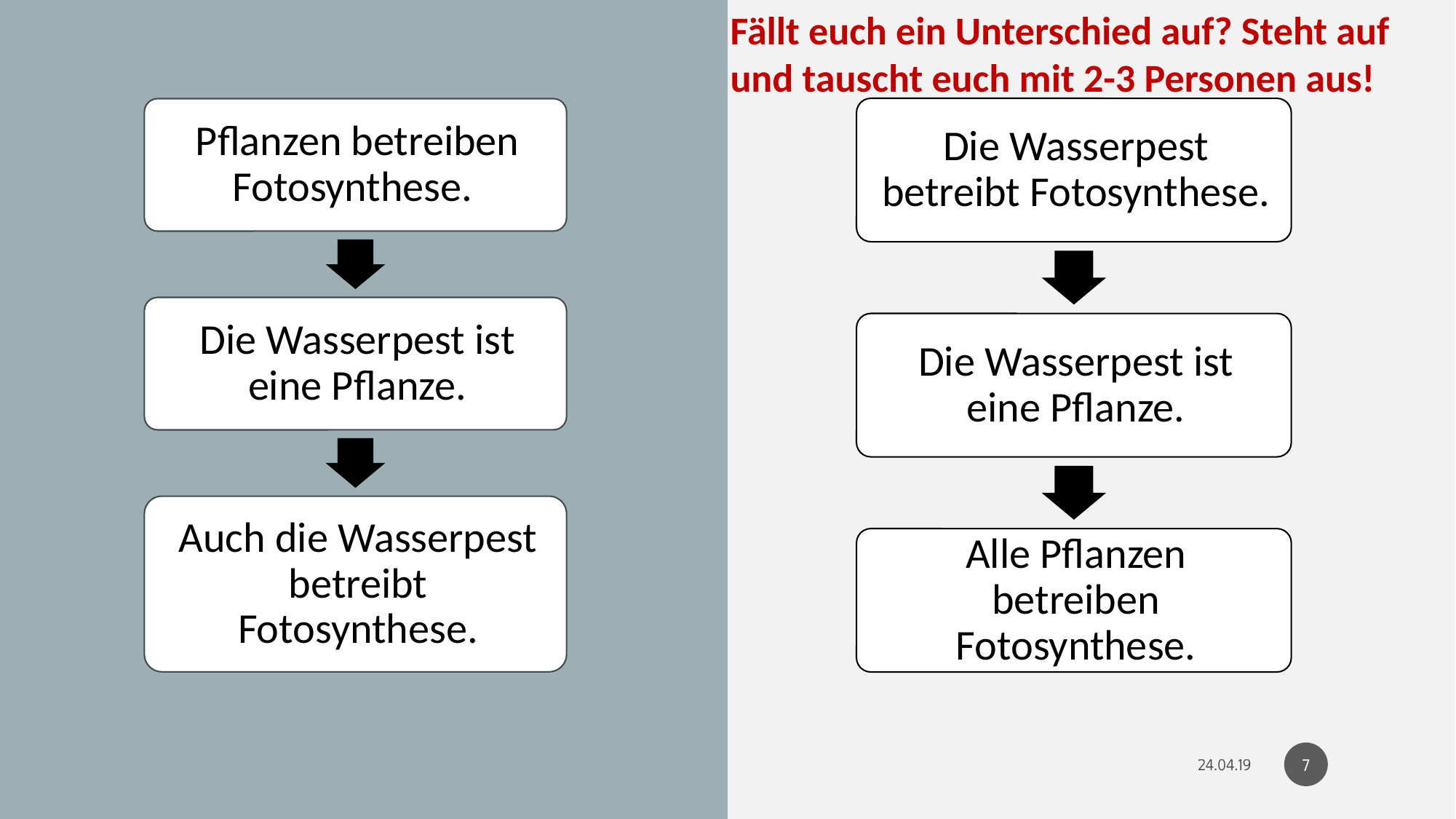

Fällt euch ein Unterschied auf? Steht auf und tauscht euch mit 2-3 Personen aus!
Pflanzen betreiben Fotosynthese.

Die Wasserpest ist eine Pflanze.

Auch die Wasserpest betreibt Fotosynthese.
Die Wasserpest betreibt Fotosynthese.

Die Wasserpest ist eine Pflanze.

Alle Pflanzen betreiben Fotosynthese.
7
24.04.19